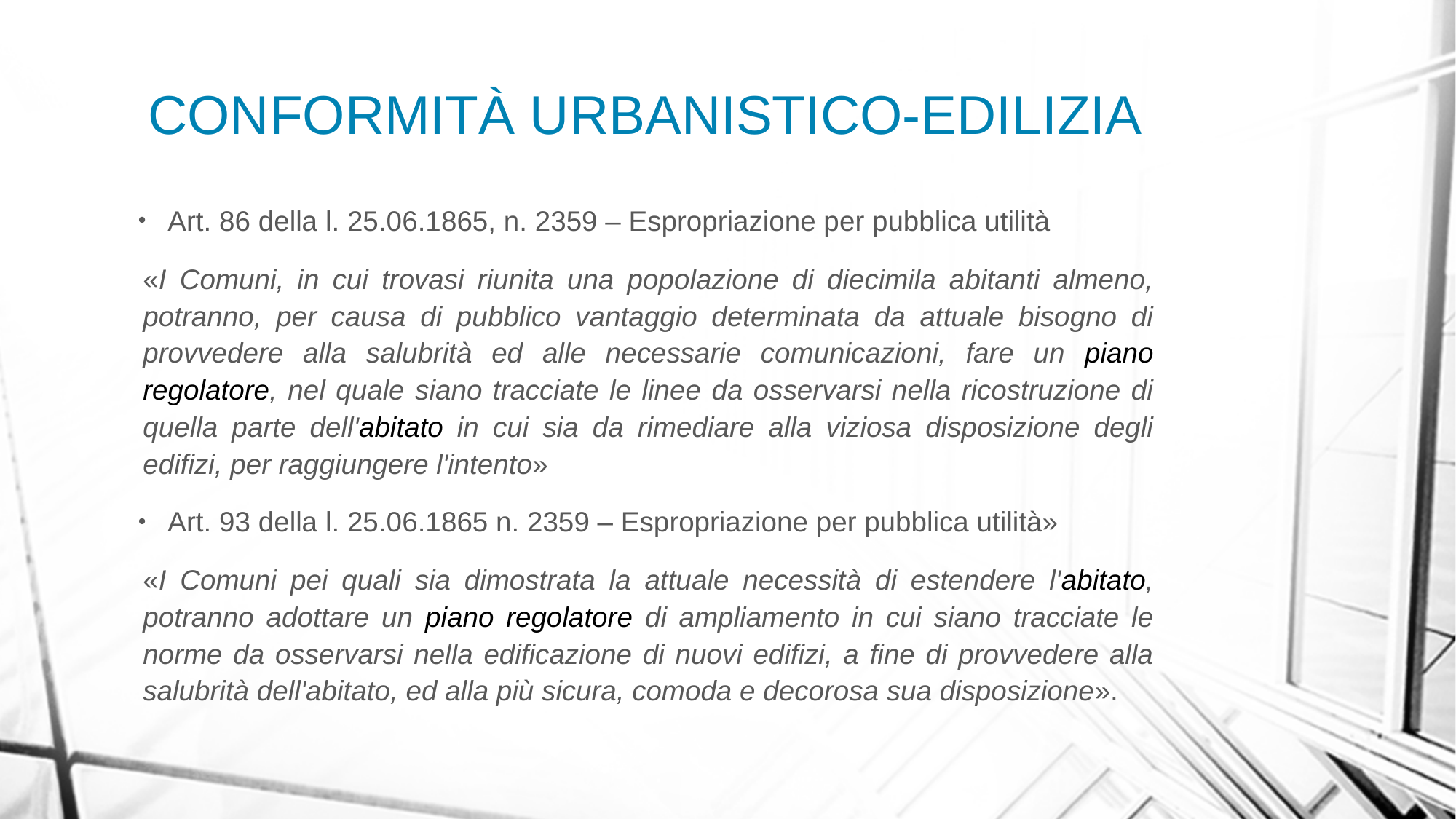

# CONFORMITÀ URBANISTICO-EDILIZIA
Art. 86 della l. 25.06.1865, n. 2359 – Espropriazione per pubblica utilità
«I Comuni, in cui trovasi riunita una popolazione di diecimila abitanti almeno, potranno, per causa di pubblico vantaggio determinata da attuale bisogno di provvedere alla salubrità ed alle necessarie comunicazioni, fare un piano regolatore, nel quale siano tracciate le linee da osservarsi nella ricostruzione di quella parte dell'abitato in cui sia da rimediare alla viziosa disposizione degli edifizi, per raggiungere l'intento»
Art. 93 della l. 25.06.1865 n. 2359 – Espropriazione per pubblica utilità»
«I Comuni pei quali sia dimostrata la attuale necessità di estendere l'abitato, potranno adottare un piano regolatore di ampliamento in cui siano tracciate le norme da osservarsi nella edificazione di nuovi edifizi, a fine di provvedere alla salubrità dell'abitato, ed alla più sicura, comoda e decorosa sua disposizione».